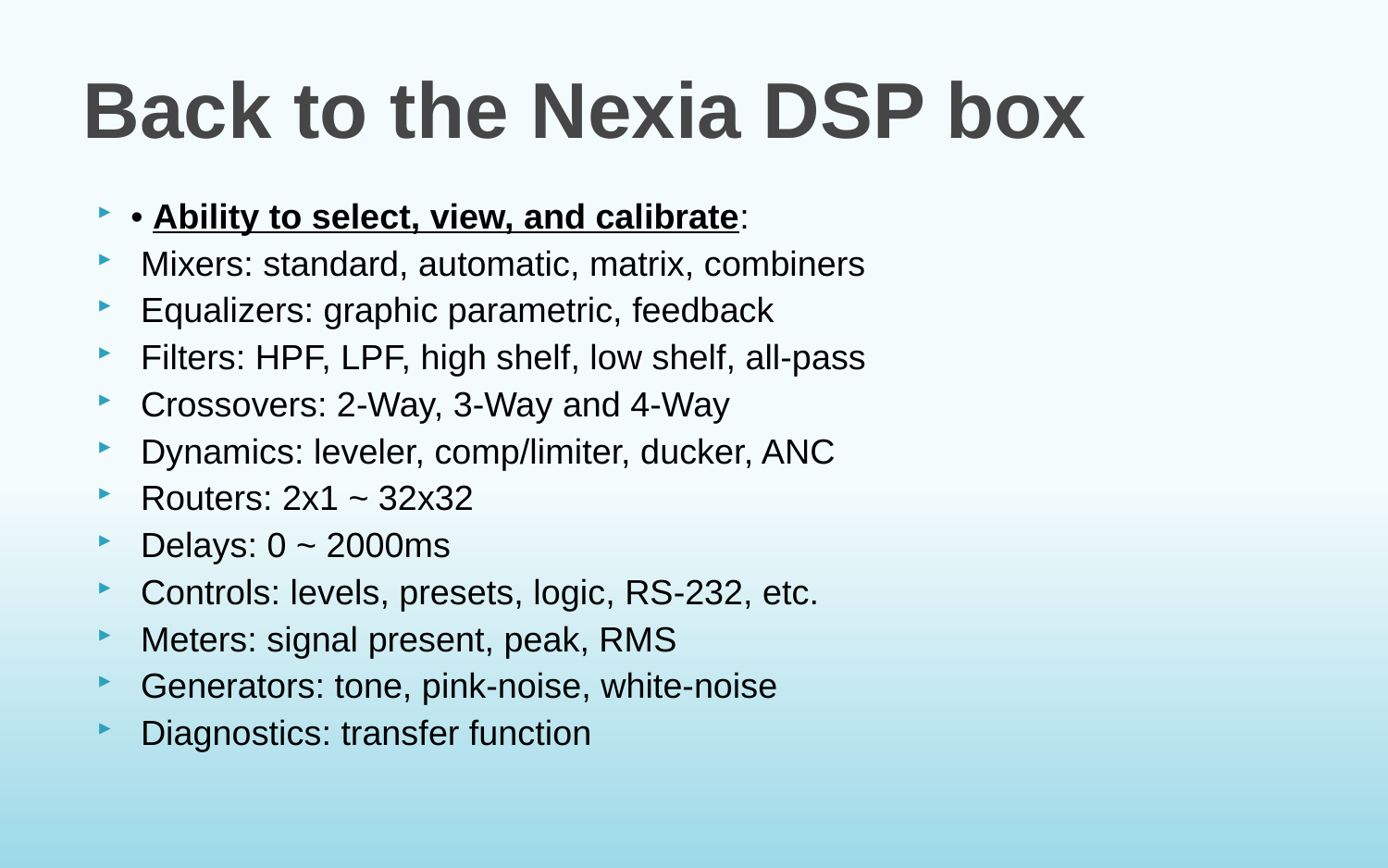

# Back to the Nexia DSP box
• Ability to select, view, and calibrate:
 Mixers: standard, automatic, matrix, combiners
 Equalizers: graphic parametric, feedback
 Filters: HPF, LPF, high shelf, low shelf, all-pass
 Crossovers: 2-Way, 3-Way and 4-Way
 Dynamics: leveler, comp/limiter, ducker, ANC
 Routers: 2x1 ~ 32x32
 Delays: 0 ~ 2000ms
 Controls: levels, presets, logic, RS-232, etc.
 Meters: signal present, peak, RMS
 Generators: tone, pink-noise, white-noise
 Diagnostics: transfer function